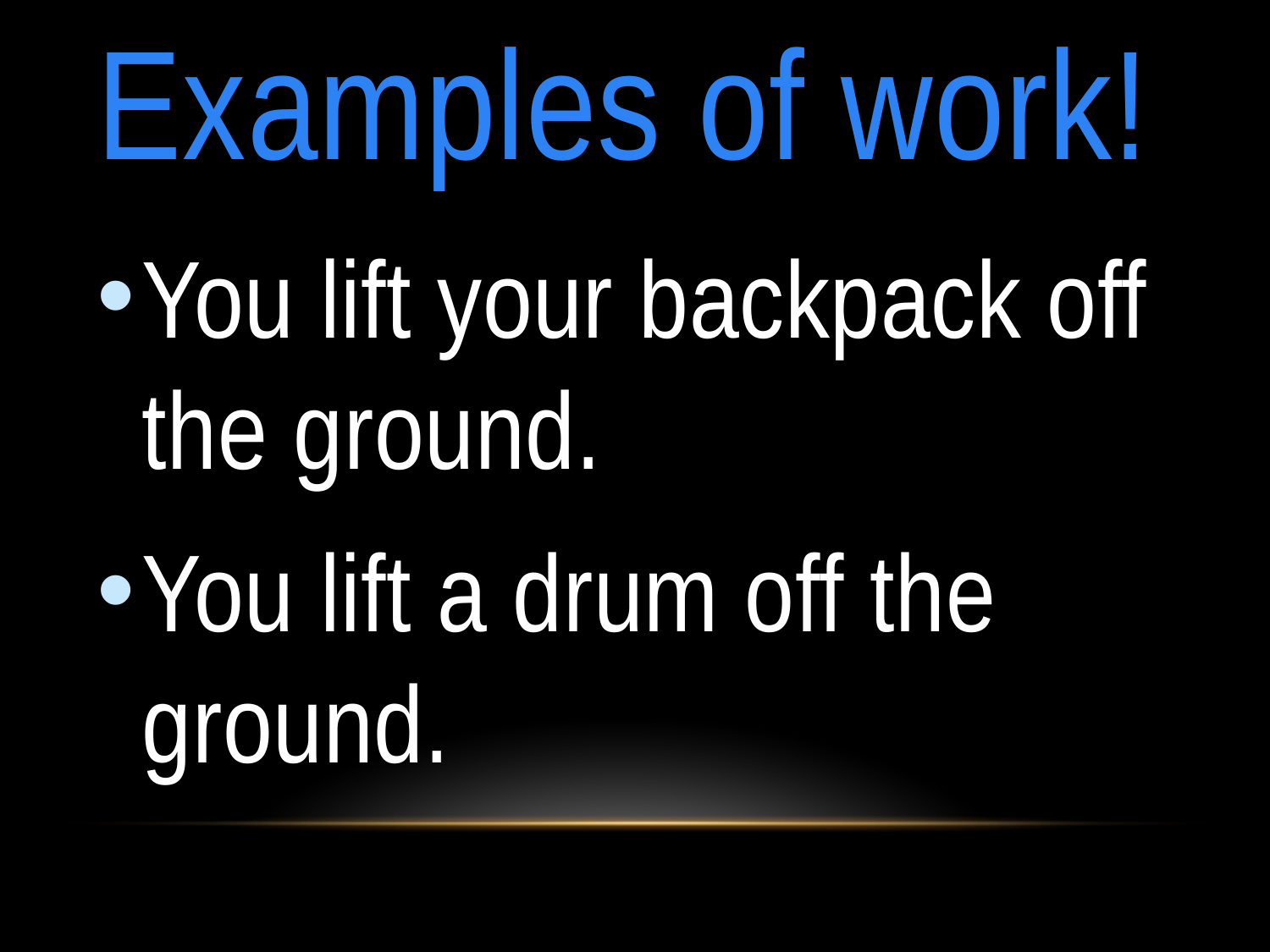

# Examples of work!
You lift your backpack off the ground.
You lift a drum off the ground.